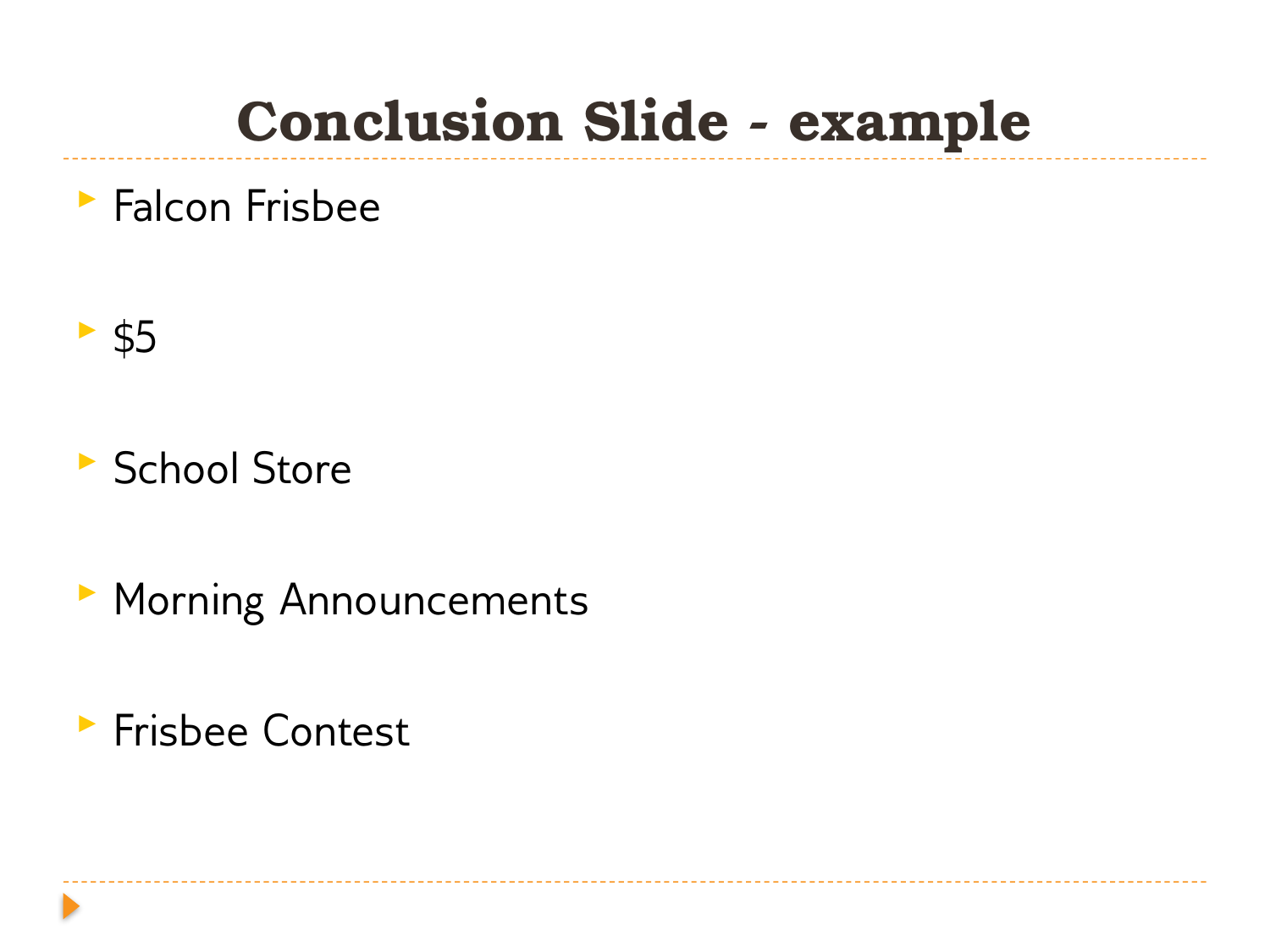

# Conclusion Slide - example
Falcon Frisbee

$5

School Store

Morning Announcements

Frisbee Contest